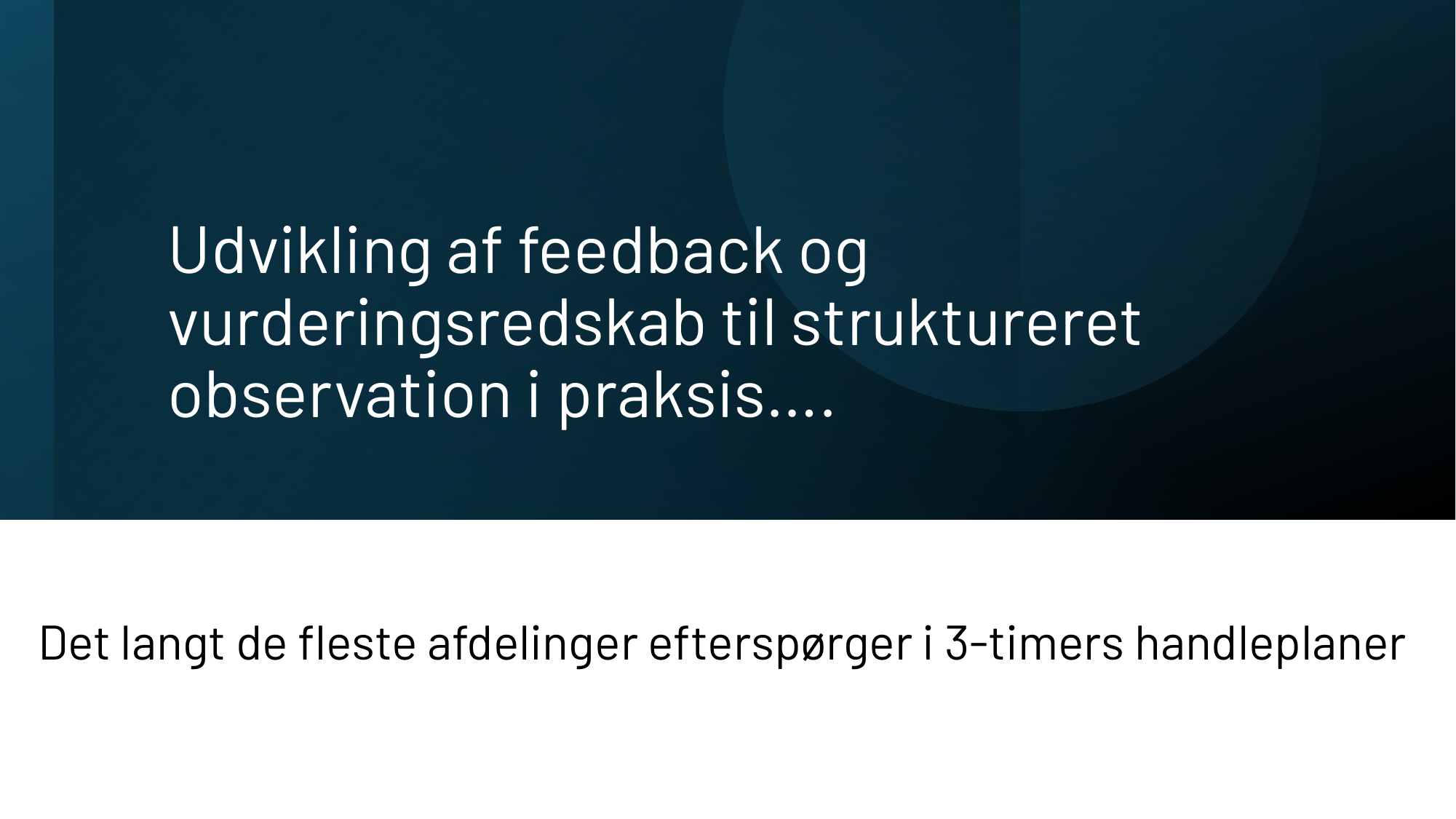

# Udvikling af feedback og vurderingsredskab til struktureret observation i praksis….
Det langt de fleste afdelinger efterspørger i 3-timers handleplaner